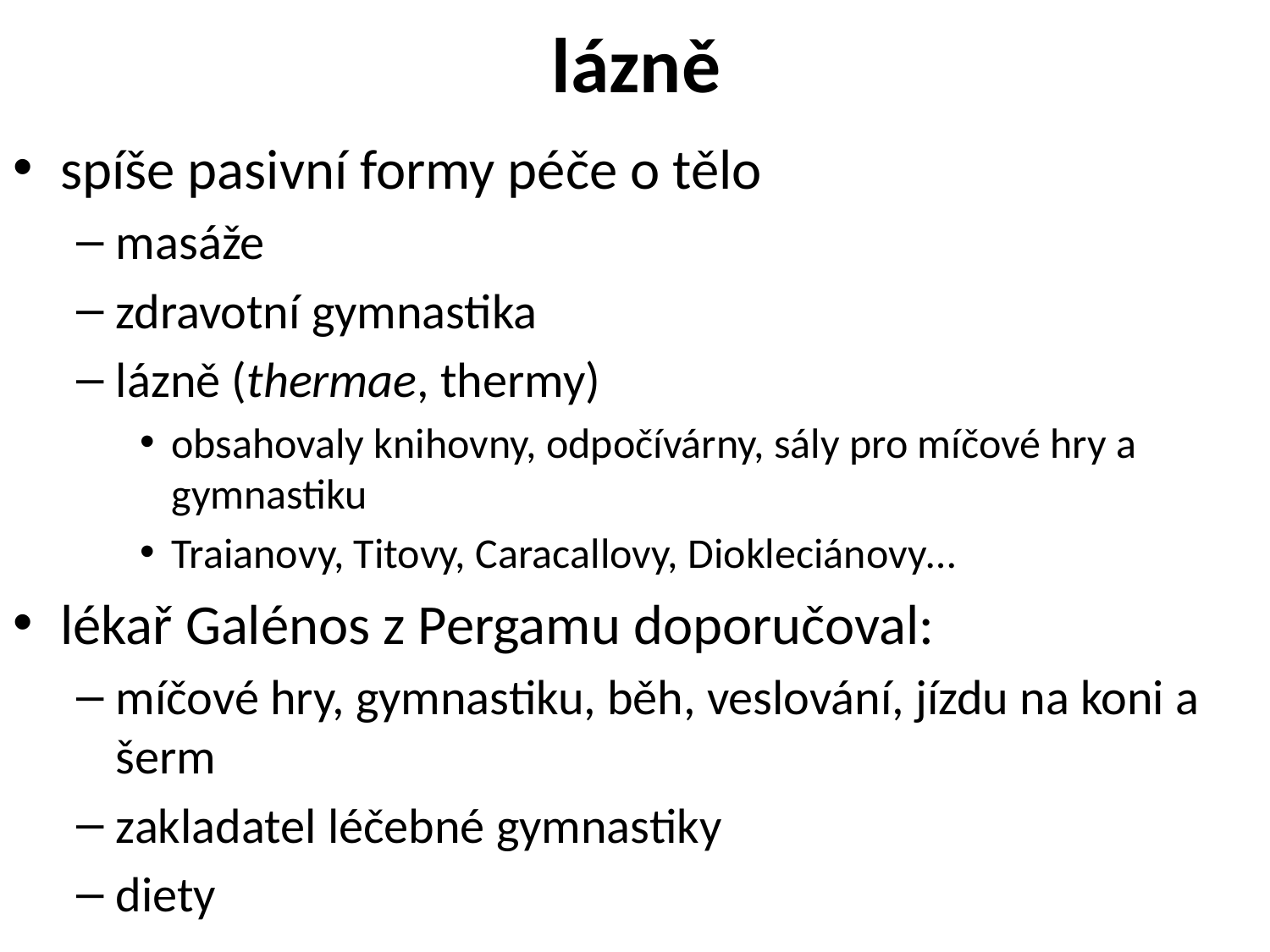

# lázně
spíše pasivní formy péče o tělo
masáže
zdravotní gymnastika
lázně (thermae, thermy)
obsahovaly knihovny, odpočívárny, sály pro míčové hry a gymnastiku
Traianovy, Titovy, Caracallovy, Diokleciánovy…
lékař Galénos z Pergamu doporučoval:
míčové hry, gymnastiku, běh, veslování, jízdu na koni a šerm
zakladatel léčebné gymnastiky
diety